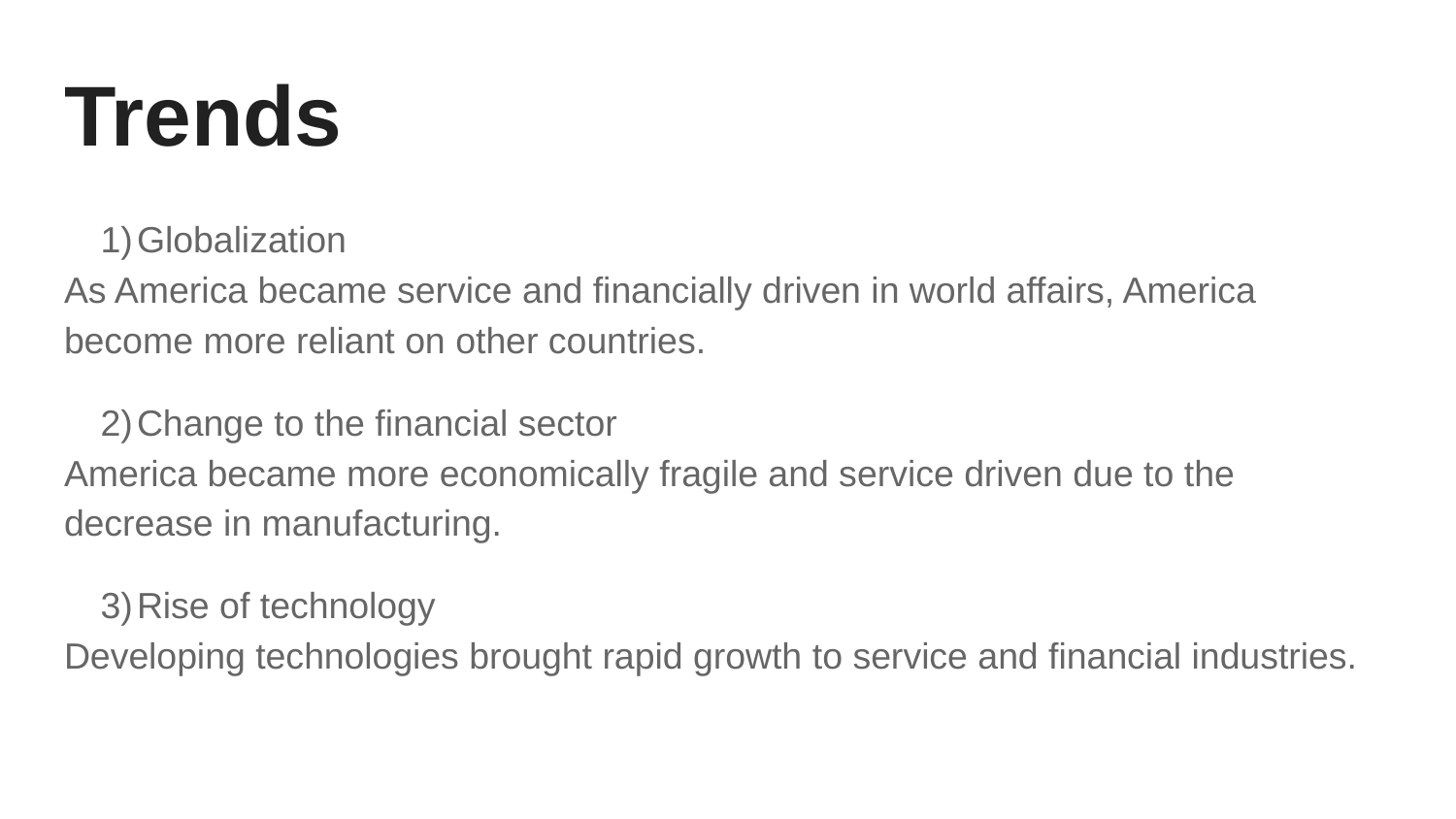

# Trends
Globalization
As America became service and financially driven in world affairs, America become more reliant on other countries.
Change to the financial sector
America became more economically fragile and service driven due to the decrease in manufacturing.
Rise of technology
Developing technologies brought rapid growth to service and financial industries.